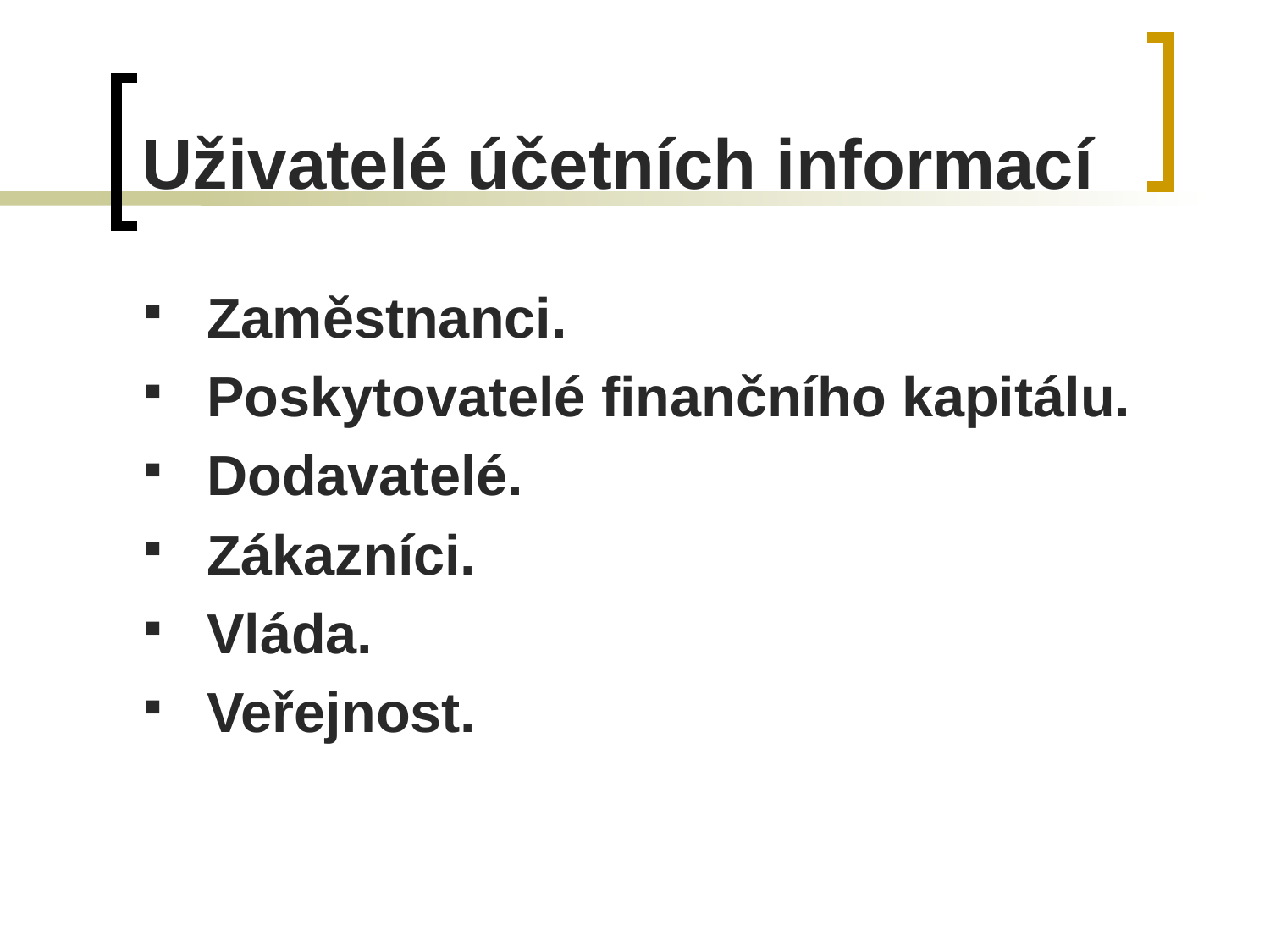

# Uživatelé účetních informací
Zaměstnanci.
Poskytovatelé finančního kapitálu.
Dodavatelé.
Zákazníci.
Vláda.
Veřejnost.